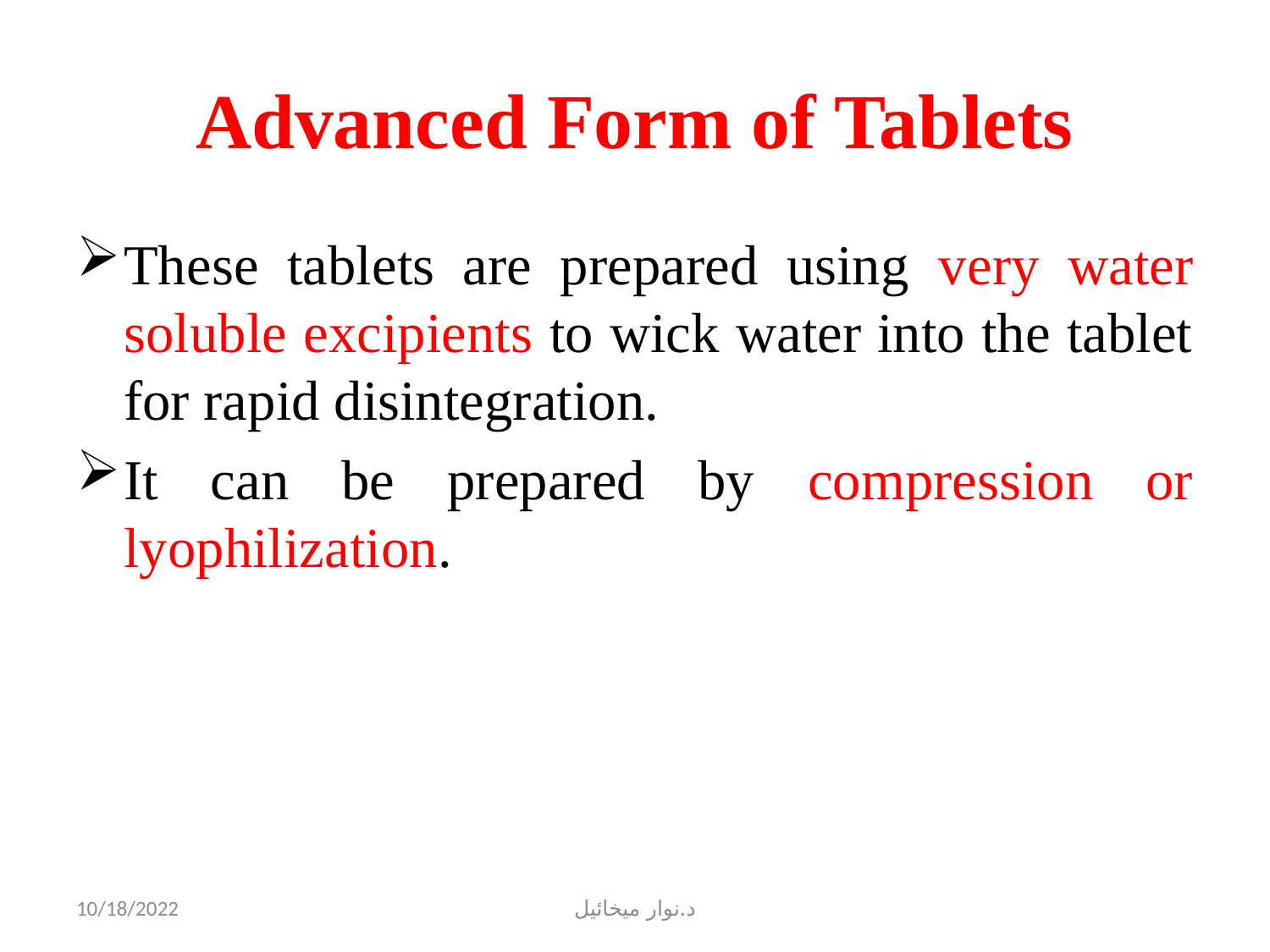

# Advanced Form of Tablets
These tablets are prepared using very water soluble excipients to wick water into the tablet for rapid disintegration.
It can be prepared by compression or lyophilization.

10/18/2022
د.نوار ميخائيل